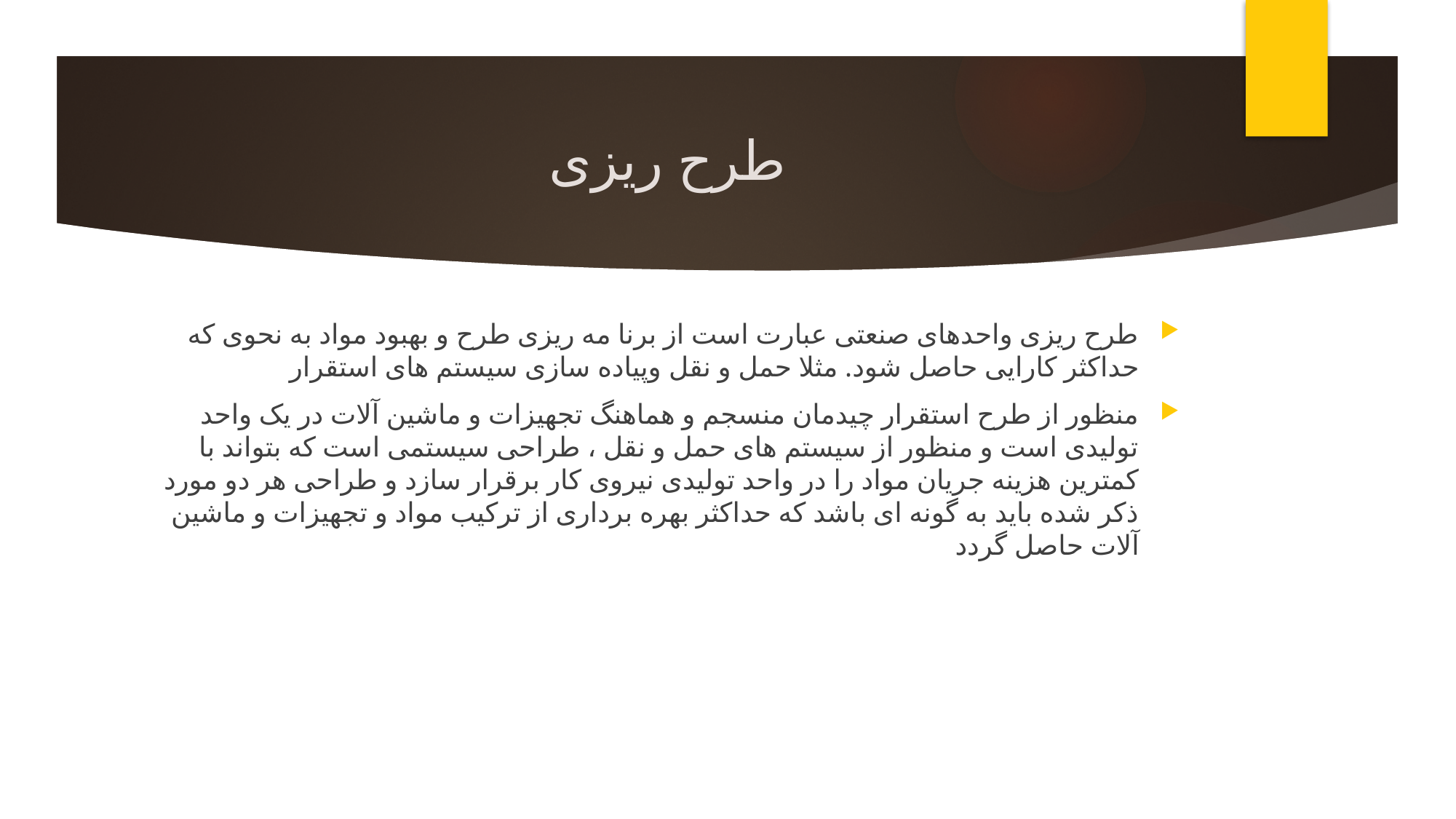

# طرح ریزی
طرح ریزی واحدهای صنعتی عبارت است از برنا مه ریزی طرح و بهبود مواد به نحوی که حداکثر کارایی حاصل شود. مثلا حمل و نقل وپیاده سازی سیستم های استقرار
منظور از طرح استقرار چیدمان منسجم و هماهنگ تجهیزات و ماشین آلات در یک واحد تولیدی است و منظور از سیستم های حمل و نقل ، طراحی سیستمی است که بتواند با کمترین هزینه جریان مواد را در واحد تولیدی نیروی کار برقرار سازد و طراحی هر دو مورد ذکر شده باید به گونه ای باشد که حداکثر بهره برداری از ترکیب مواد و تجهیزات و ماشین آلات حاصل گردد